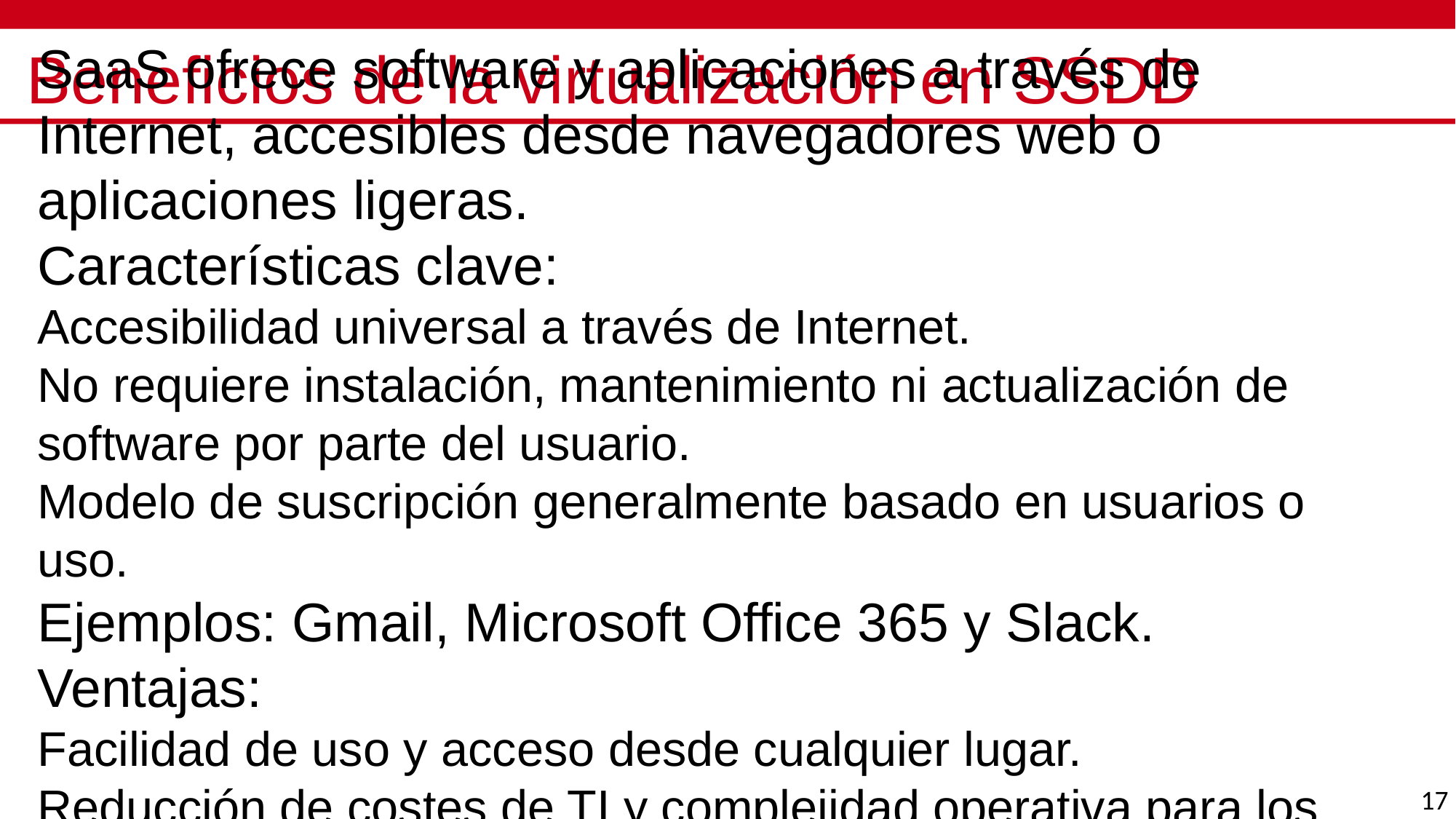

# Beneficios de la virtualización en SSDD
SaaS ofrece software y aplicaciones a través de Internet, accesibles desde navegadores web o aplicaciones ligeras.
Características clave:
Accesibilidad universal a través de Internet.
No requiere instalación, mantenimiento ni actualización de software por parte del usuario.
Modelo de suscripción generalmente basado en usuarios o uso.
Ejemplos: Gmail, Microsoft Office 365 y Slack.
Ventajas:
Facilidad de uso y acceso desde cualquier lugar.
Reducción de costes de TI y complejidad operativa para los usuarios.
17